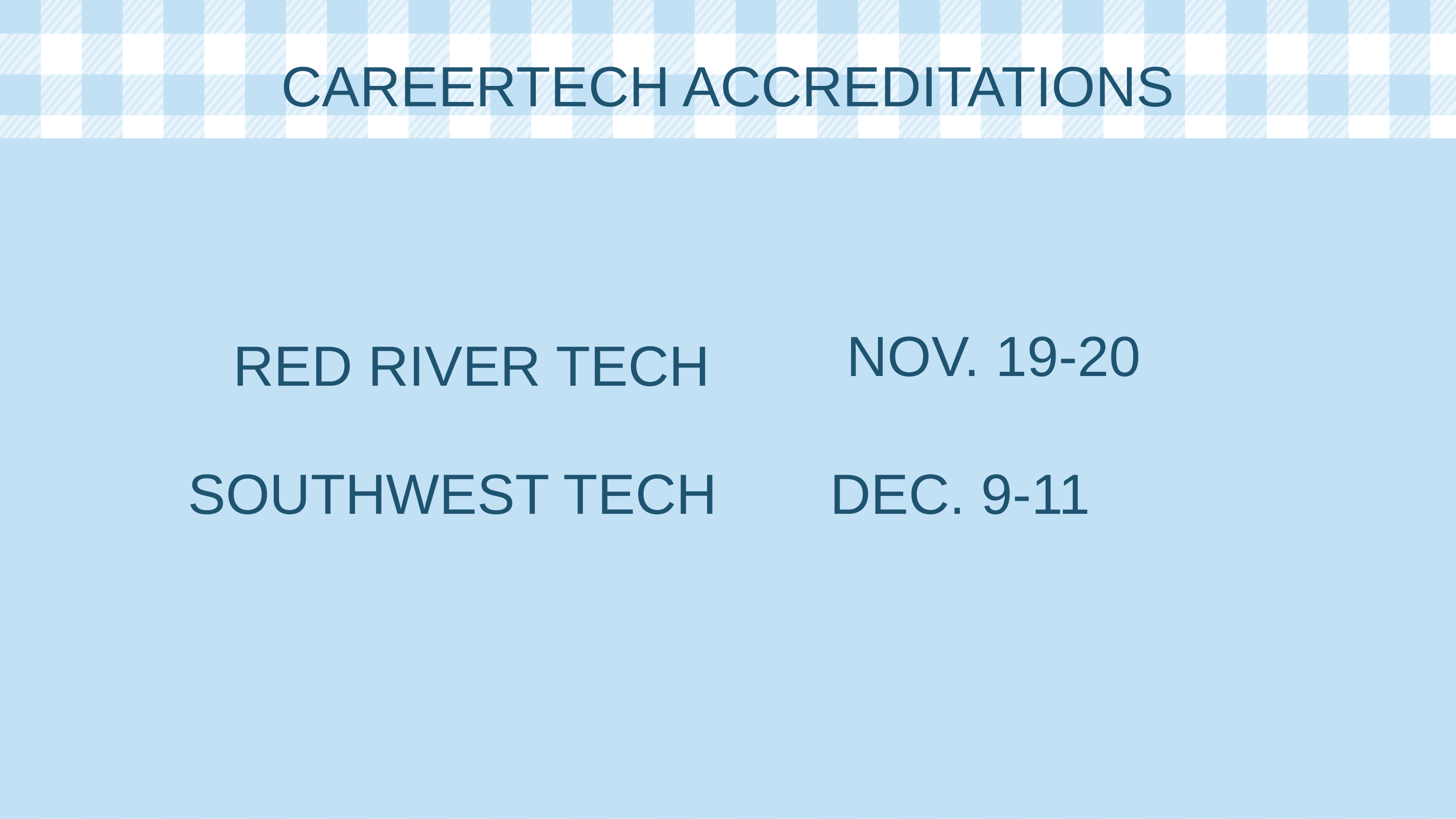

CAREERTECH ACCREDITATIONS

NOV. 19-20
RED RIVER TECH
SOUTHWEST TECH
DEC. 9-11